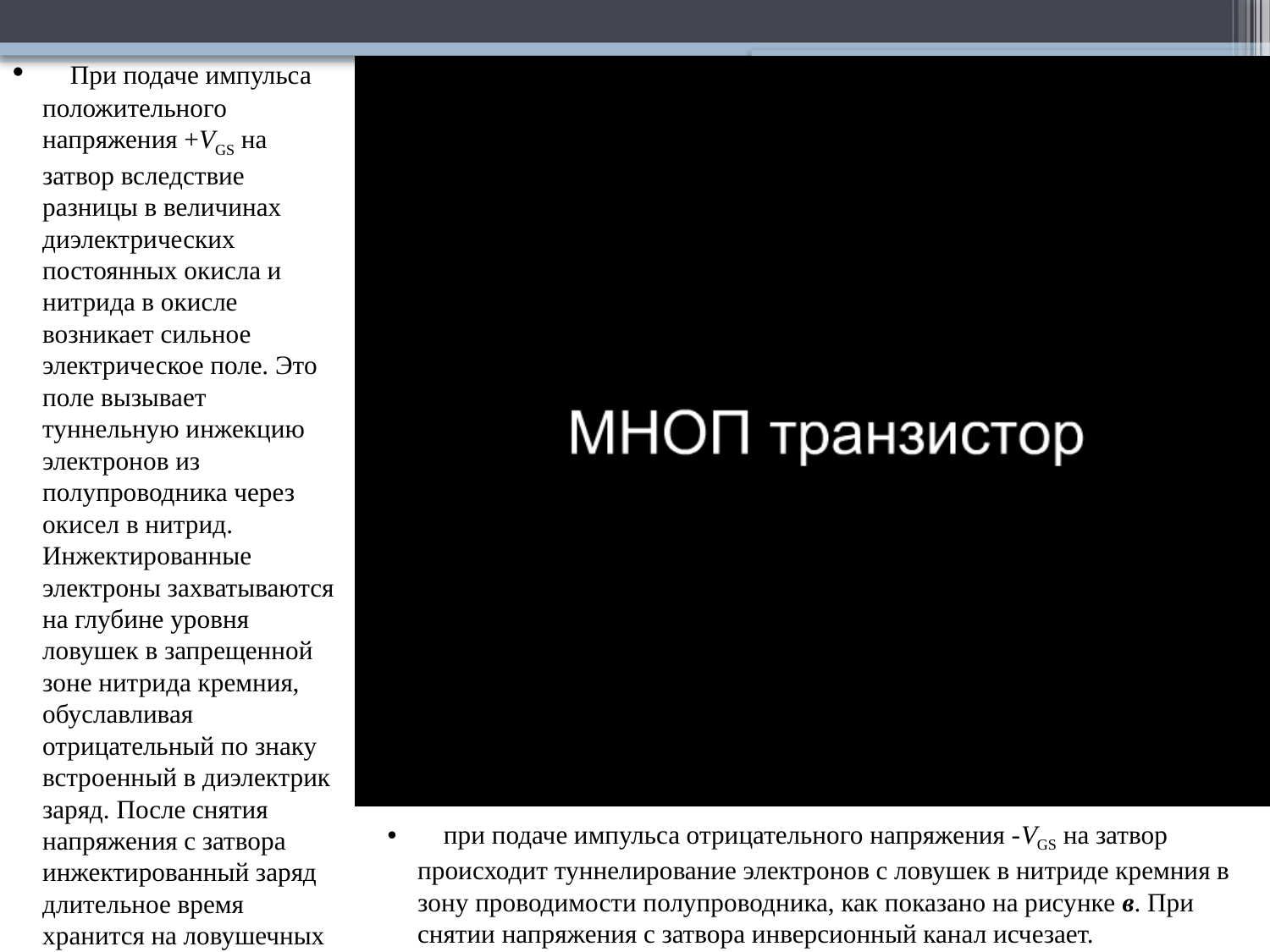

При подаче импульса положительного напряжения +VGS на затвор вследствие разницы в величинах диэлектрических постоянных окисла и нитрида в окисле возникает сильное электрическое поле. Это поле вызывает туннельную инжекцию электронов из полупроводника через окисел в нитрид. Инжектированные электроны захватываются на глубине уровня ловушек в запрещенной зоне нитрида кремния, обуславливая отрицательный по знаку встроенный в диэлектрик заряд. После снятия напряжения с затвора инжектированный заряд длительное время хранится на ловушечных центрах, что соответствует существованию встроенного инверсионного канала;
    при подаче импульса отрицательного напряжения -VGS на затвор происходит туннелирование электронов с ловушек в нитриде кремния в зону проводимости полупроводника, как показано на рисунке в. При снятии напряжения с затвора инверсионный канал исчезает.